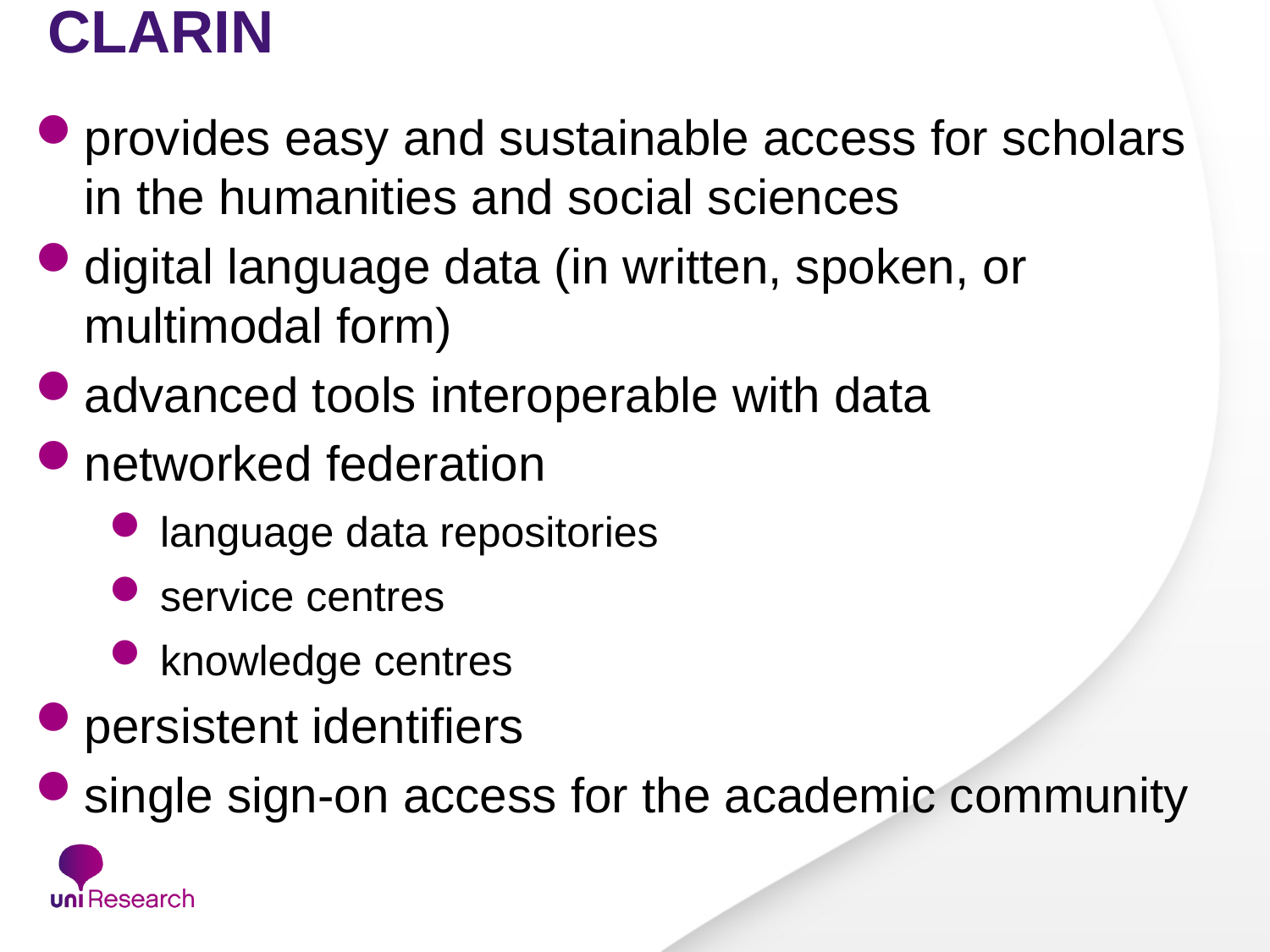

# CLARIN
provides easy and sustainable access for scholars in the humanities and social sciences
digital language data (in written, spoken, or multimodal form)
advanced tools interoperable with data
networked federation
language data repositories
service centres
knowledge centres
persistent identifiers
single sign-on access for the academic community